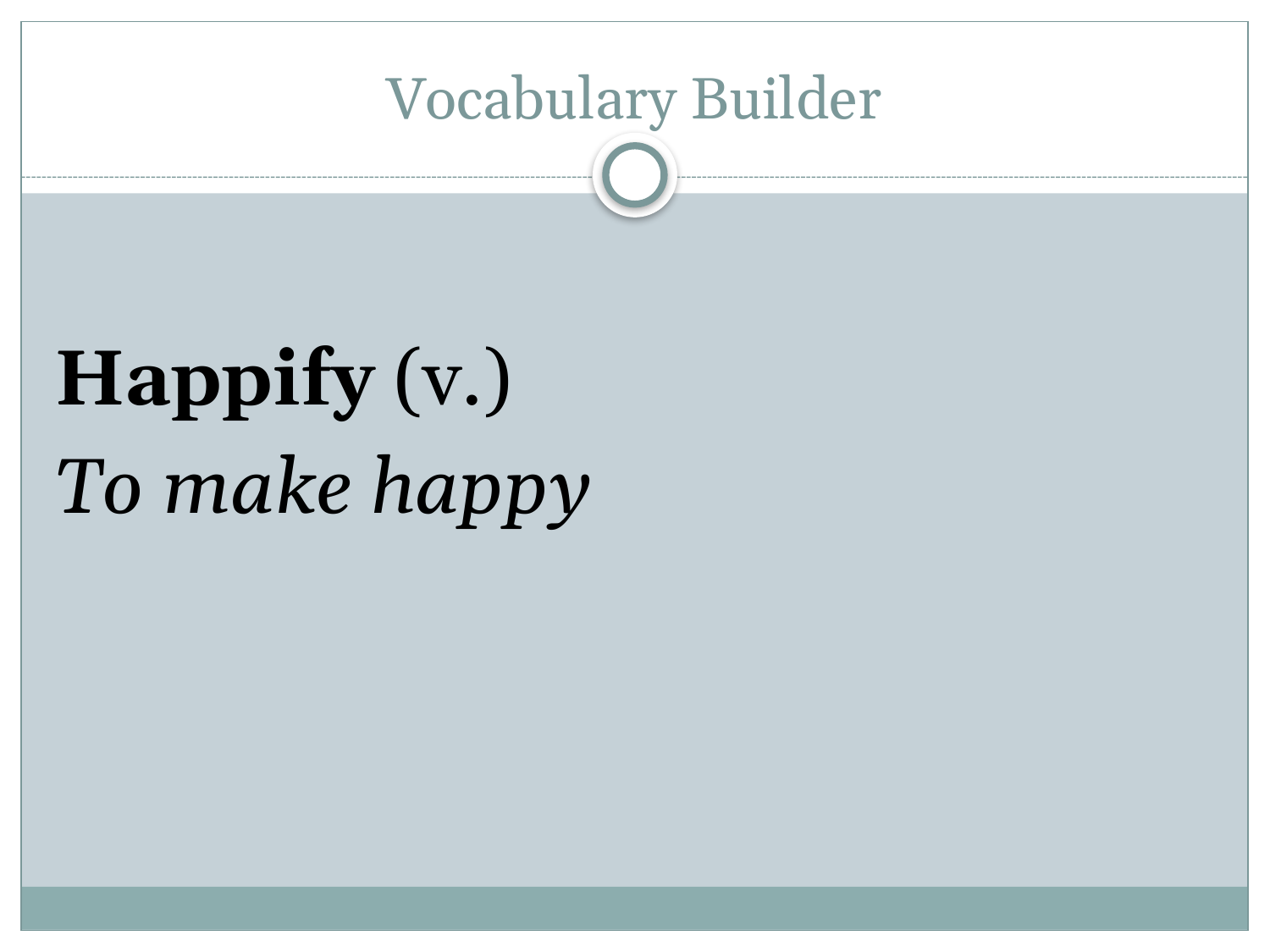

# Vocabulary Builder

Happify (v.)
To make happy